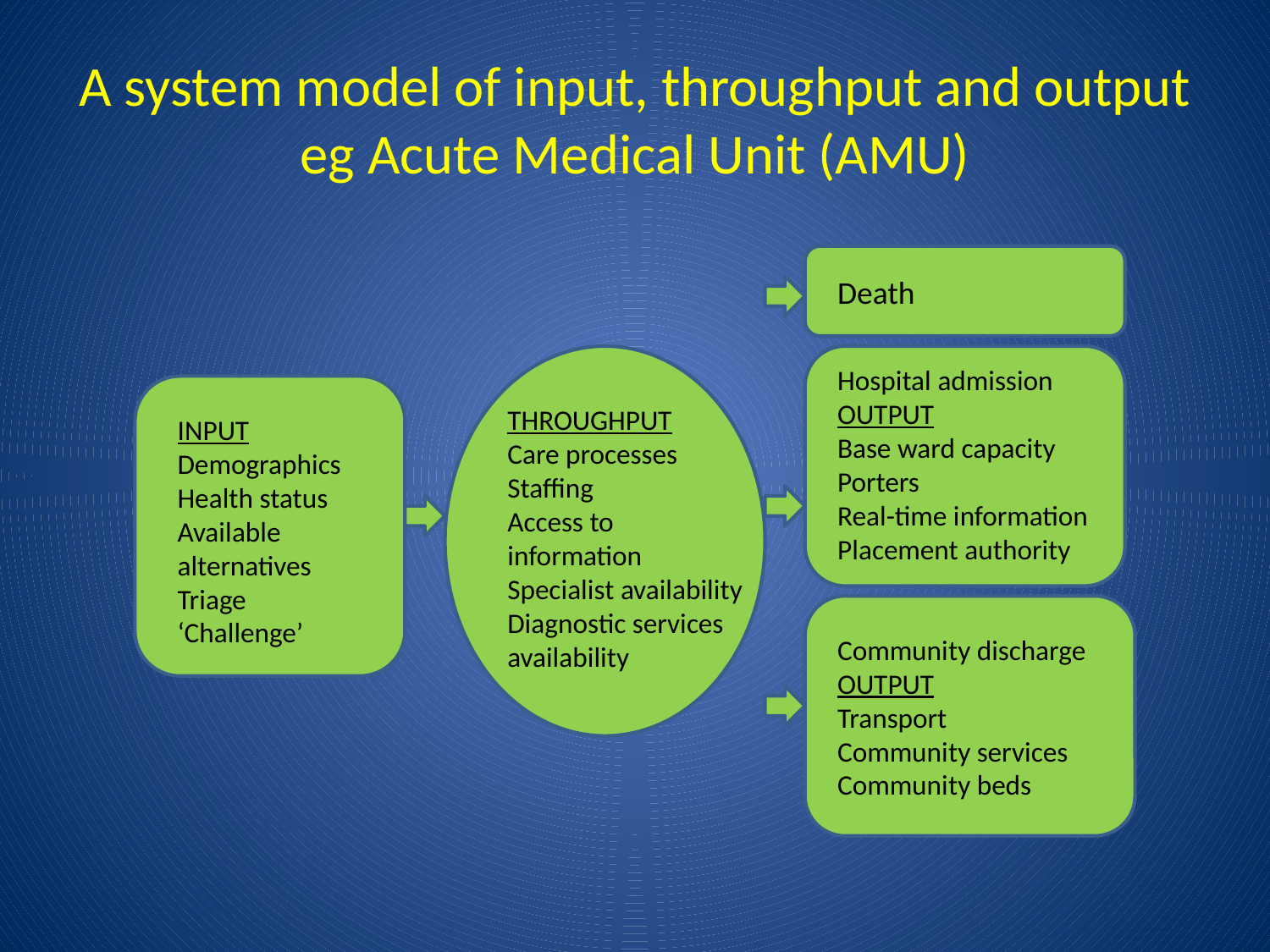

# A system model of input, throughput and output eg Acute Medical Unit (AMU)

Death

Hospital admission
OUTPUT
Base ward capacity
Porters
Real-time information
Placement authority

THROUGHPUT
Care processes
Staffing
Access to information
Specialist availability
Diagnostic services availability

INPUT
Demographics
Health status
Available alternatives
Triage
‘Challenge’

Community discharge
OUTPUT
Transport
Community services
Community beds